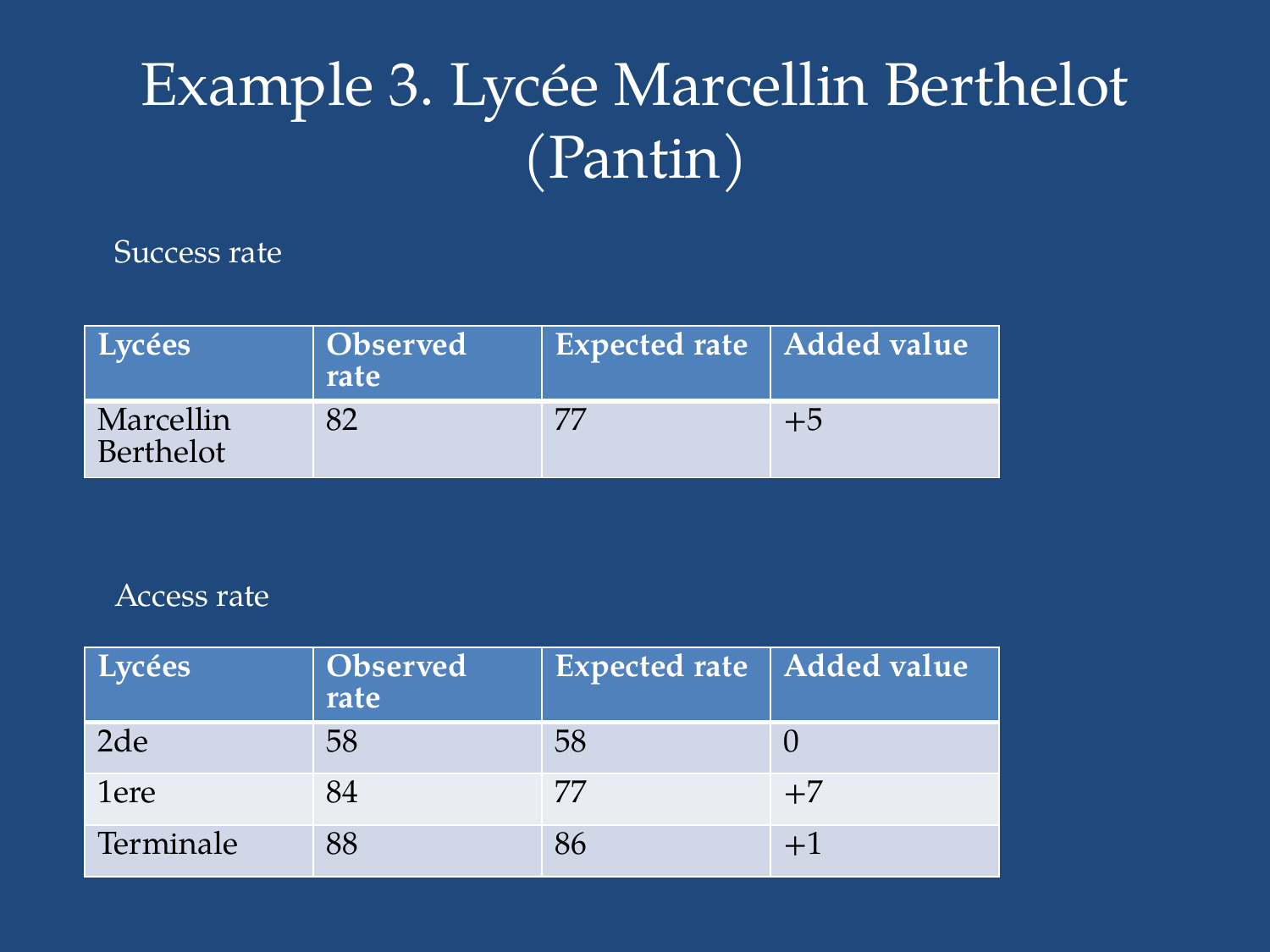

# Example 3. Lycée Marcellin Berthelot (Pantin)
Success rate
| Lycées | Observed rate | Expected rate | Added value |
| --- | --- | --- | --- |
| Marcellin Berthelot | 82 | 77 | +5 |
Access rate

| Lycées | Observed rate | Expected rate | Added value |
| --- | --- | --- | --- |
| 2de | 58 | 58 | 0 |
| 1ere | 84 | 77 | +7 |
| Terminale | 88 | 86 | +1 |